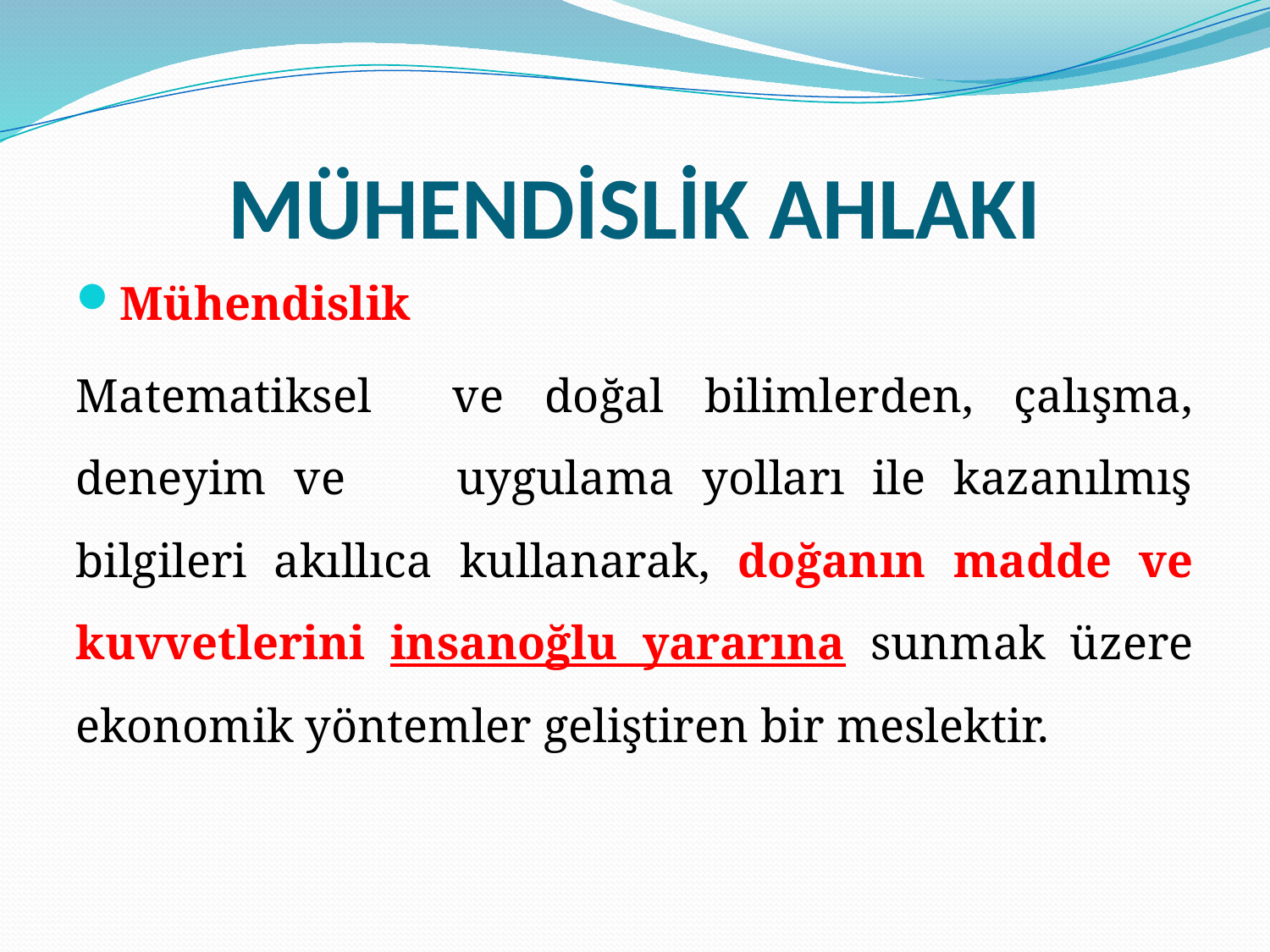

# MÜHENDİSLİK AHLAKI
Mühendislik
Matematiksel  ve doğal bilimlerden, çalışma, deneyim ve    uygulama yolları ile kazanılmış bilgileri akıllıca kullanarak, doğanın madde ve kuvvetlerini insanoğlu yararına sunmak üzere ekonomik yöntemler geliştiren bir meslektir.